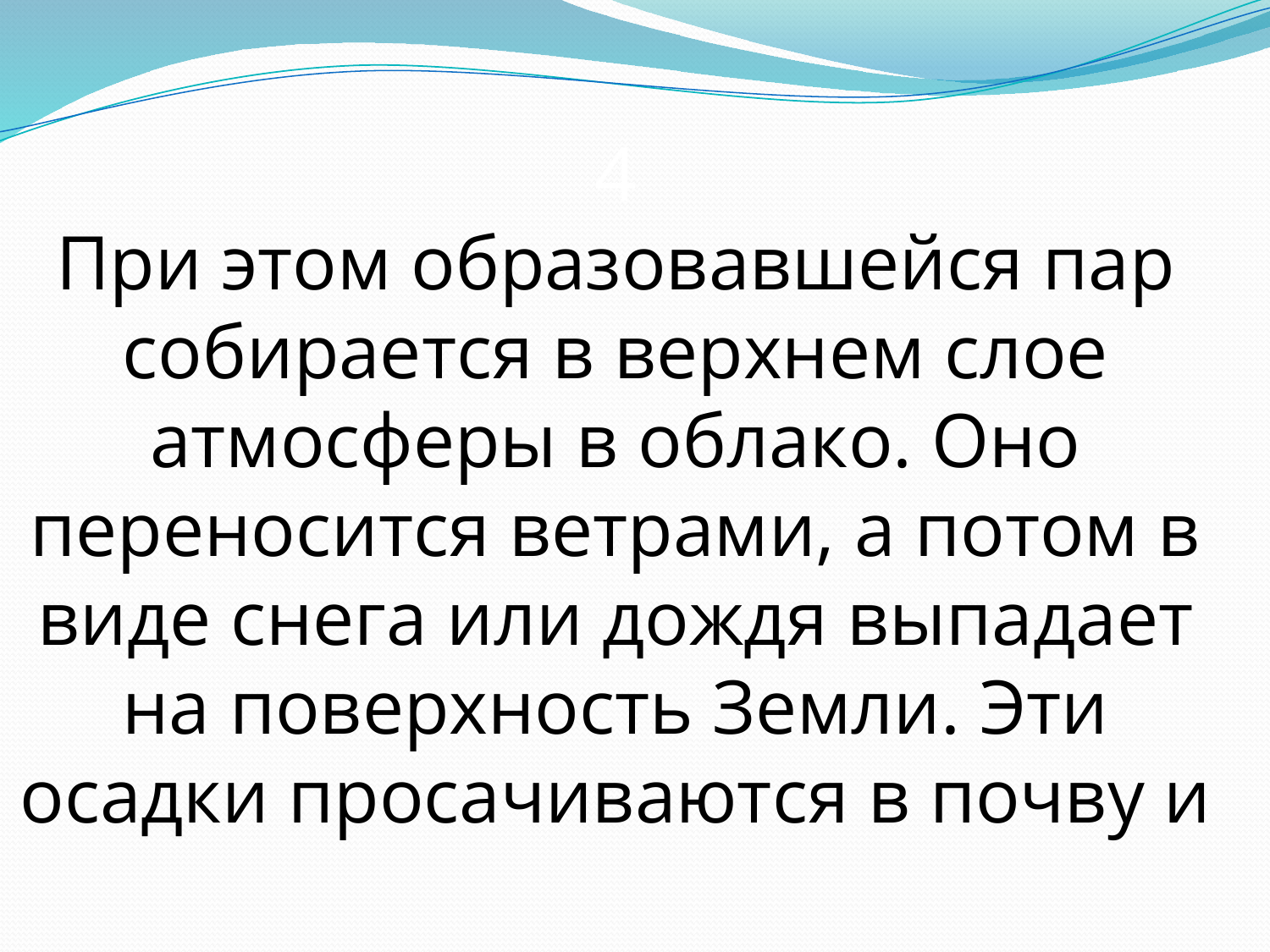

# 4 При этом образовавшейся пар собирается в верхнем слое атмосферы в облако. Оно переносится ветрами, а потом в виде снега или дождя выпадает на поверхность Земли. Эти осадки просачиваются в почву и